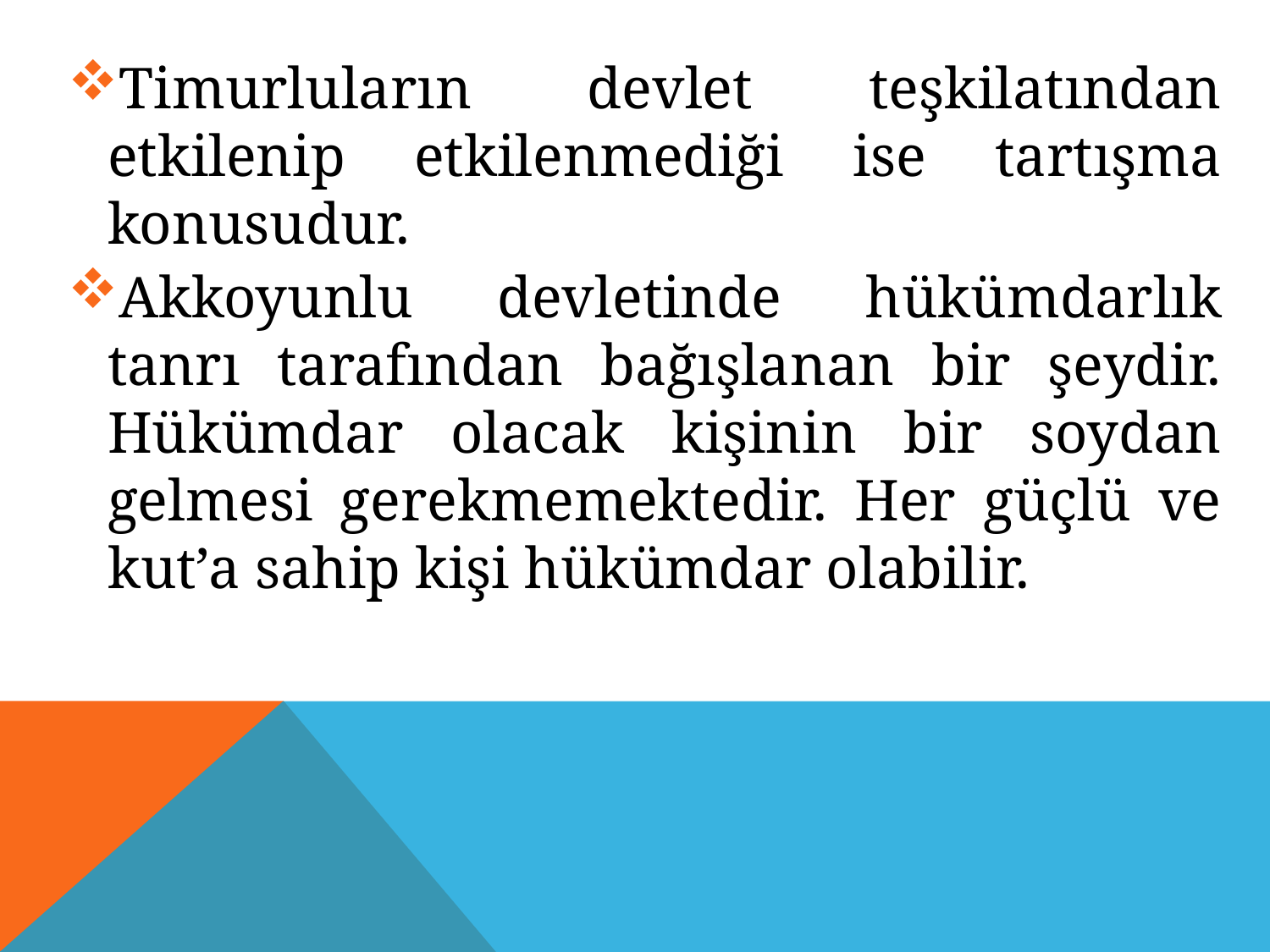

Timurluların devlet teşkilatından etkilenip etkilenmediği ise tartışma konusudur.
Akkoyunlu devletinde hükümdarlık tanrı tarafından bağışlanan bir şeydir. Hükümdar olacak kişinin bir soydan gelmesi gerekmemektedir. Her güçlü ve kut’a sahip kişi hükümdar olabilir.